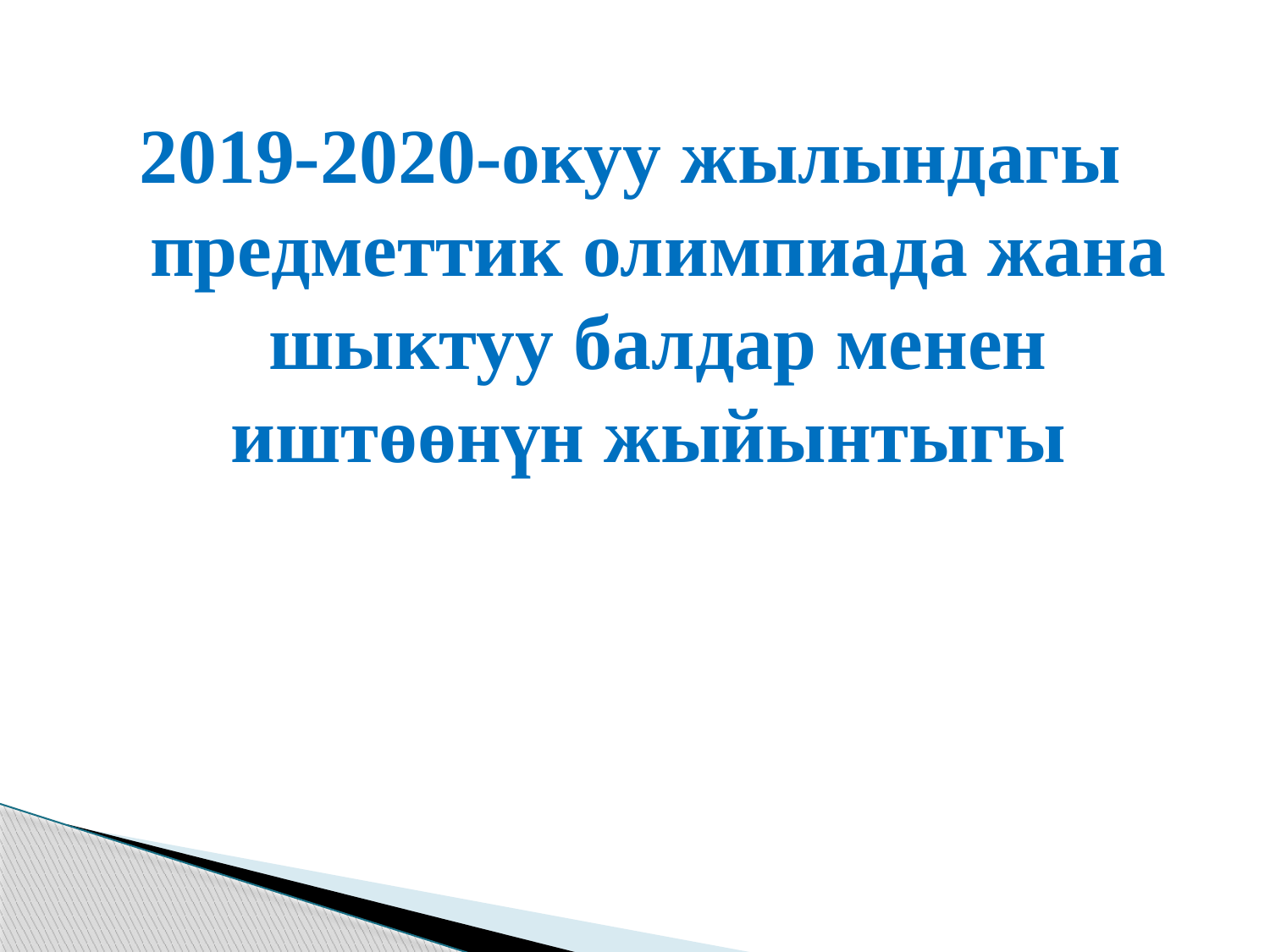

2019-2020-окуу жылындагы  предметтик олимпиада жана шыктуу балдар менен иштөөнүн жыйынтыгы